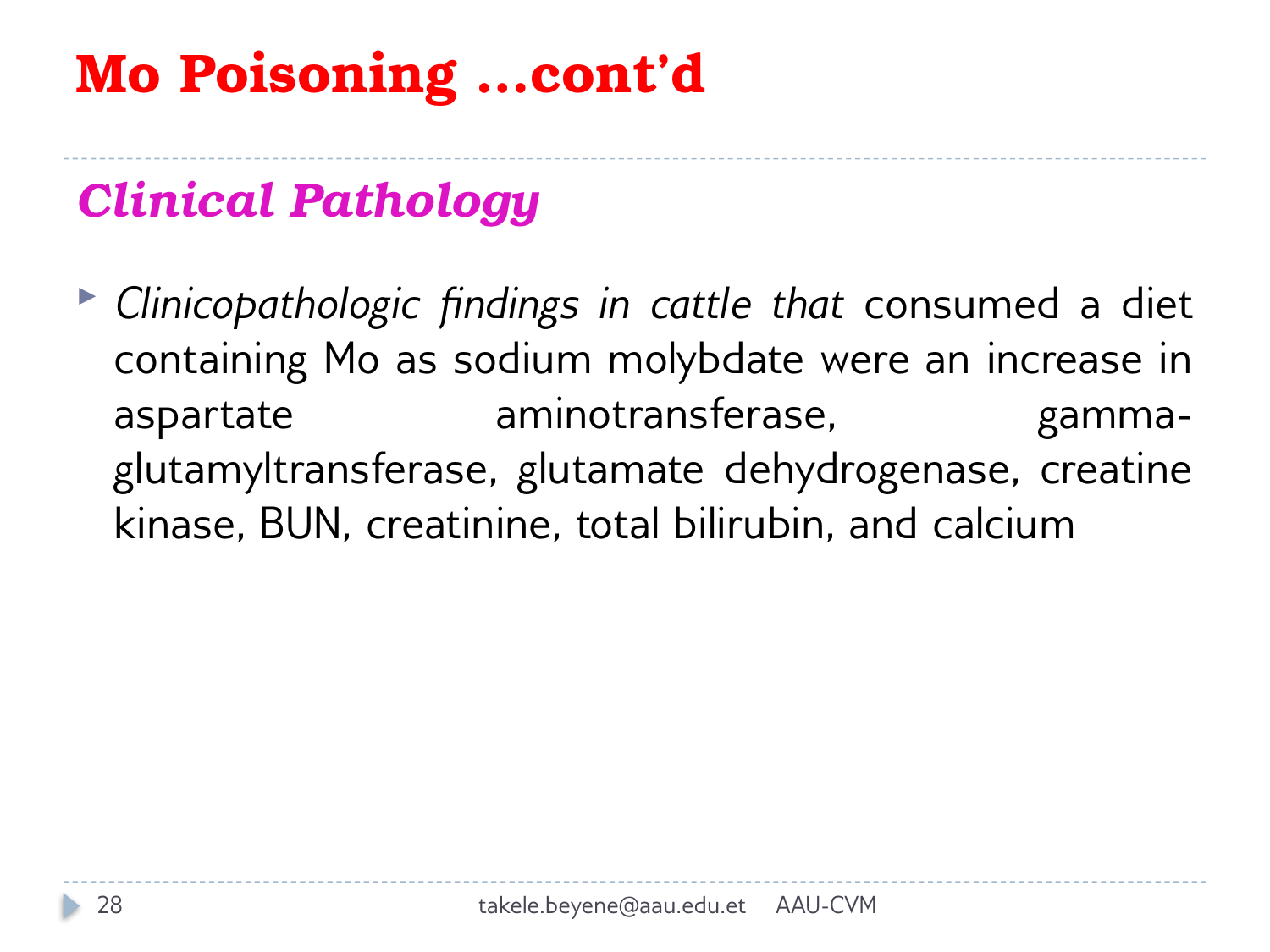

# Mo Poisoning …cont’d Clinical Pathology

Clinicopathologic findings in cattle that consumed a diet containing Mo as sodium molybdate were an increase in aspartate aminotransferase, gamma-glutamyltransferase, glutamate dehydrogenase, creatine kinase, BUN, creatinine, total bilirubin, and calcium

28
takele.beyene@aau.edu.et    AAU-CVM